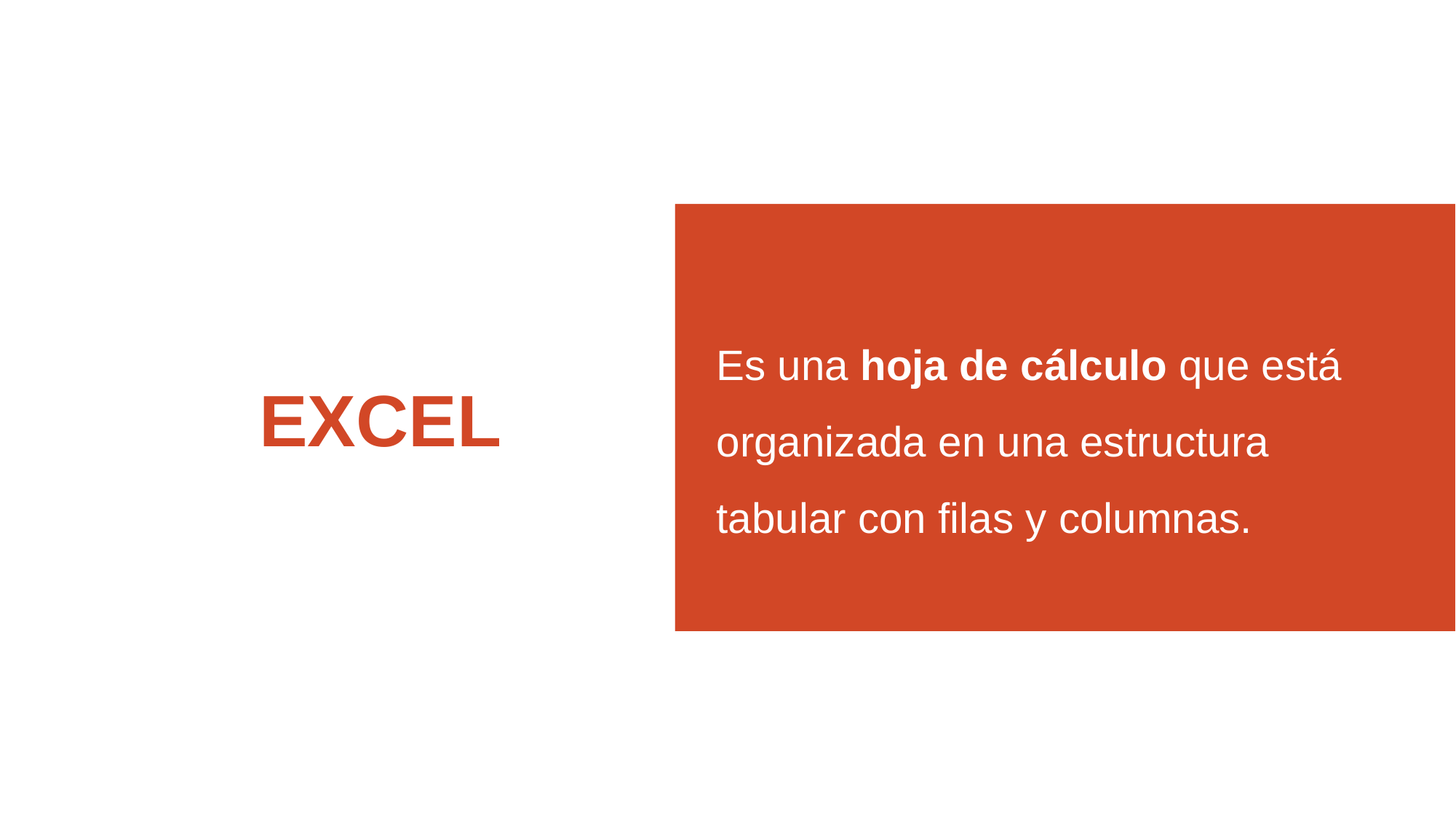

Es una hoja de cálculo que está organizada en una estructura tabular con filas y columnas.
# EXCEL